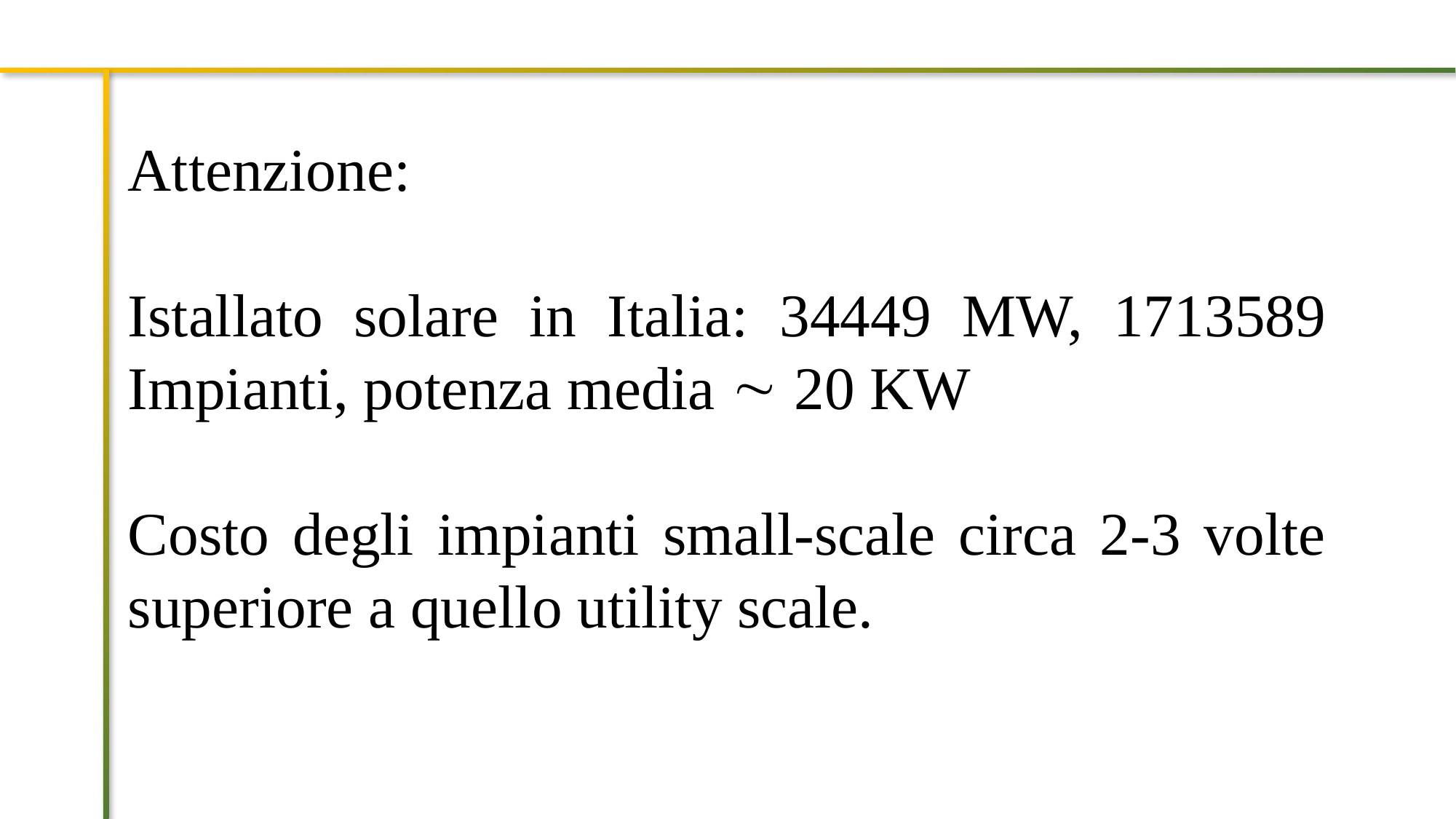

Attenzione:

Istallato solare in Italia: 34449 MW, 1713589 Impianti, potenza media ∼ 20 KW

Costo degli impianti small-scale circa 2-3 volte superiore a quello utility scale.